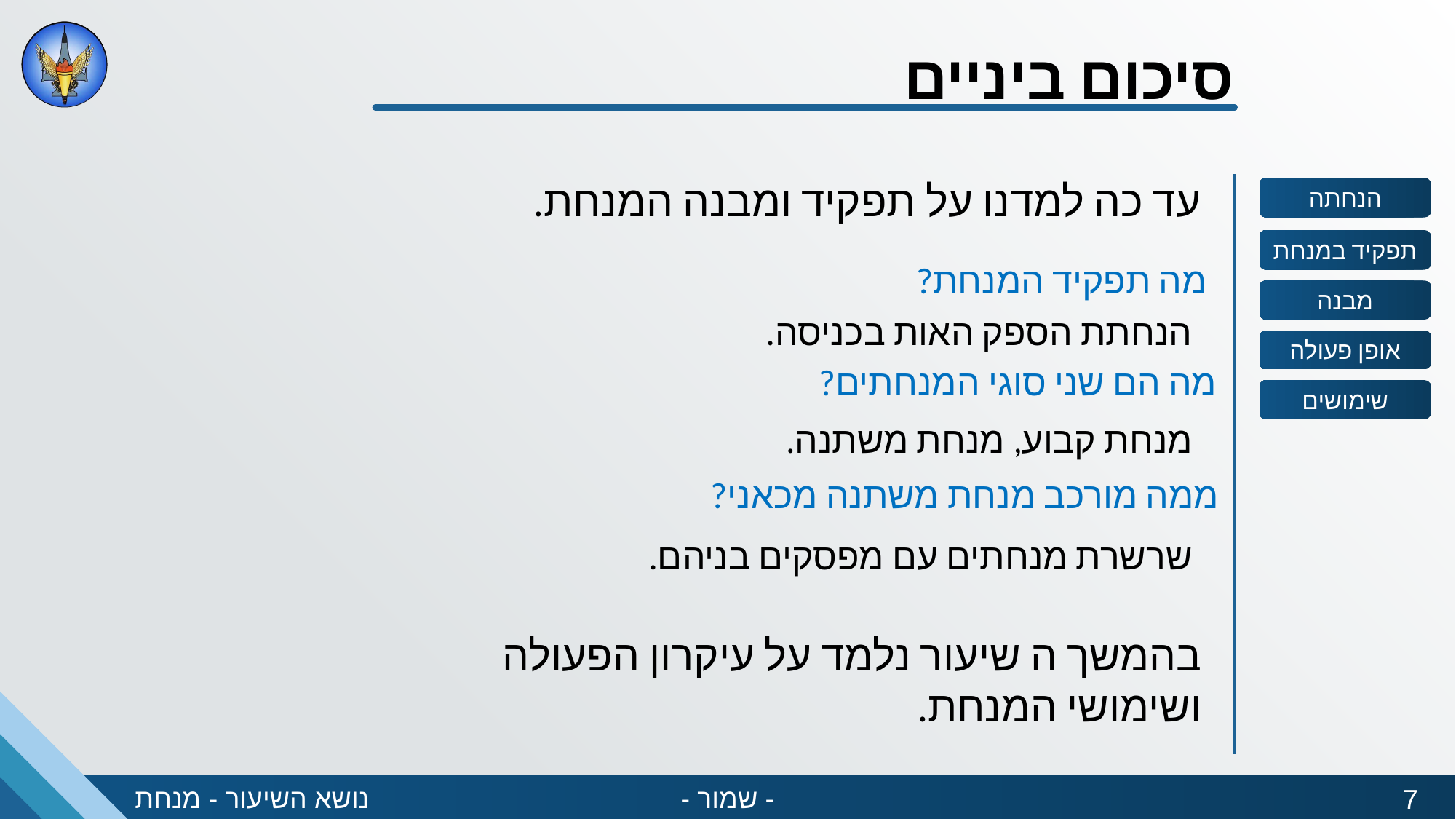

סיכום ביניים
עד כה למדנו על תפקיד ומבנה המנחת.
מה תפקיד המנחת?
הנחתת הספק האות בכניסה.
מה הם שני סוגי המנחתים?
מנחת קבוע, מנחת משתנה.
ממה מורכב מנחת משתנה מכאני?
שרשרת מנחתים עם מפסקים בניהם.
בהמשך ה שיעור נלמד על עיקרון הפעולה ושימושי המנחת.